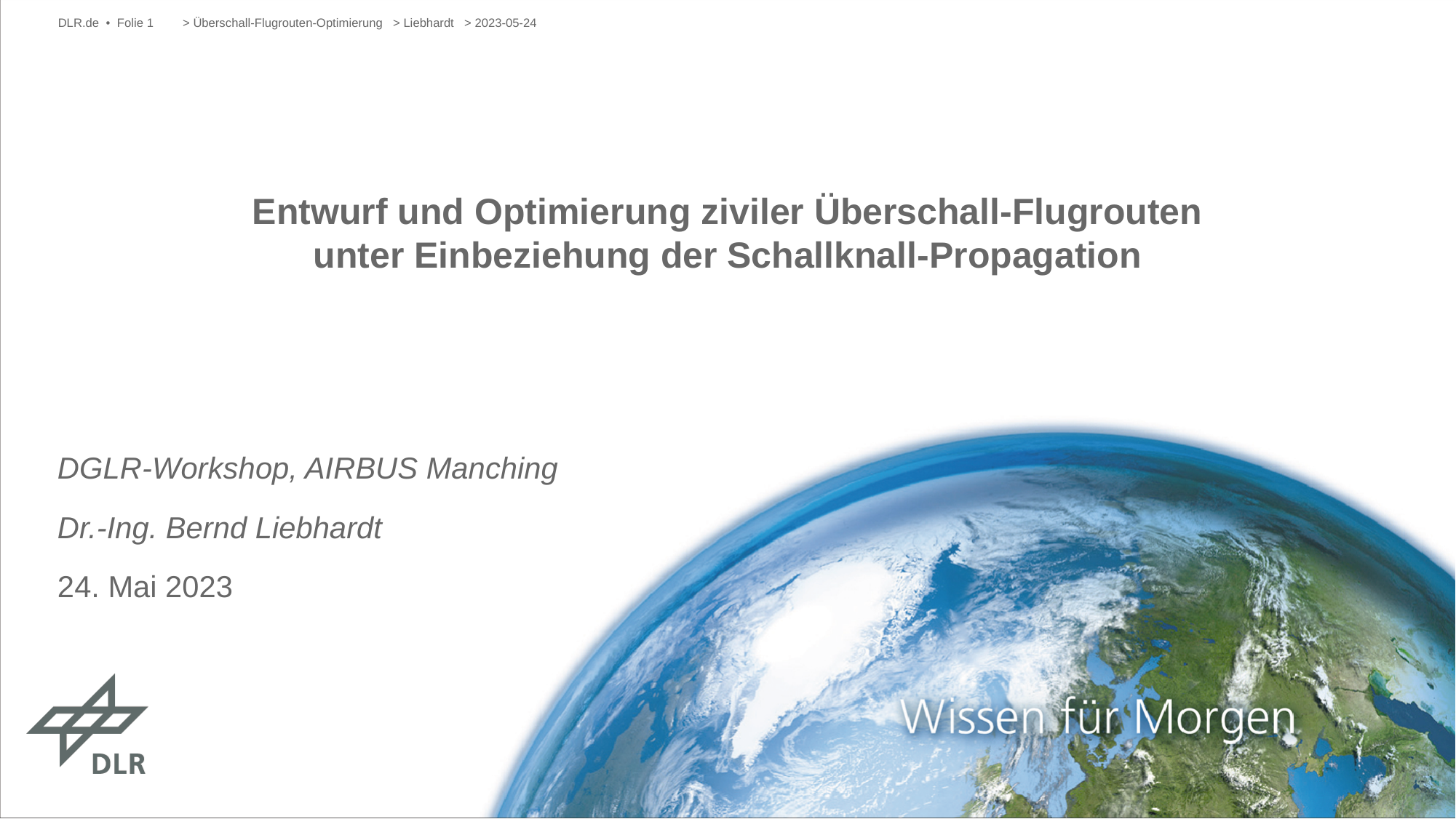

DLR.de  •  Folie 1
> Überschall-Flugrouten-Optimierung   > Liebhardt   > 2023-05-24
# Entwurf und Optimierung ziviler Überschall-Flugrouten unter Einbeziehung der Schallknall-Propagation
DGLR-Workshop, AIRBUS Manching
Dr.-Ing. Bernd Liebhardt
24. Mai 2023